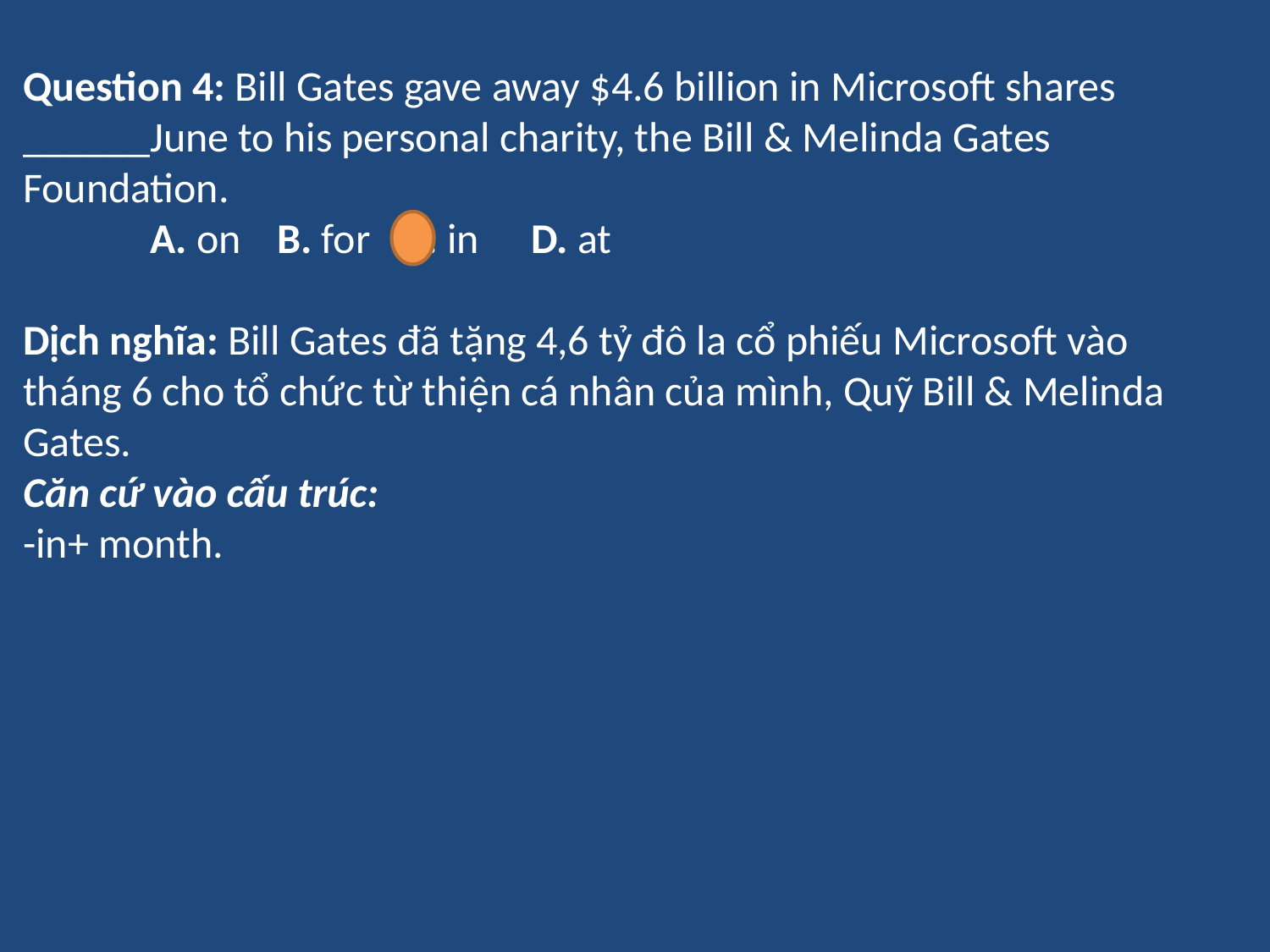

Question 4: Bill Gates gave away $4.6 billion in Microsoft shares ______June to his personal charity, the Bill & Melinda Gates Foundation.
	A. on	B. for	C. in	D. at

Dịch nghĩa: Bill Gates đã tặng 4,6 tỷ đô la cổ phiếu Microsoft vào tháng 6 cho tổ chức từ thiện cá nhân của mình, Quỹ Bill & Melinda Gates.
Căn cứ vào cấu trúc:
-in+ month.